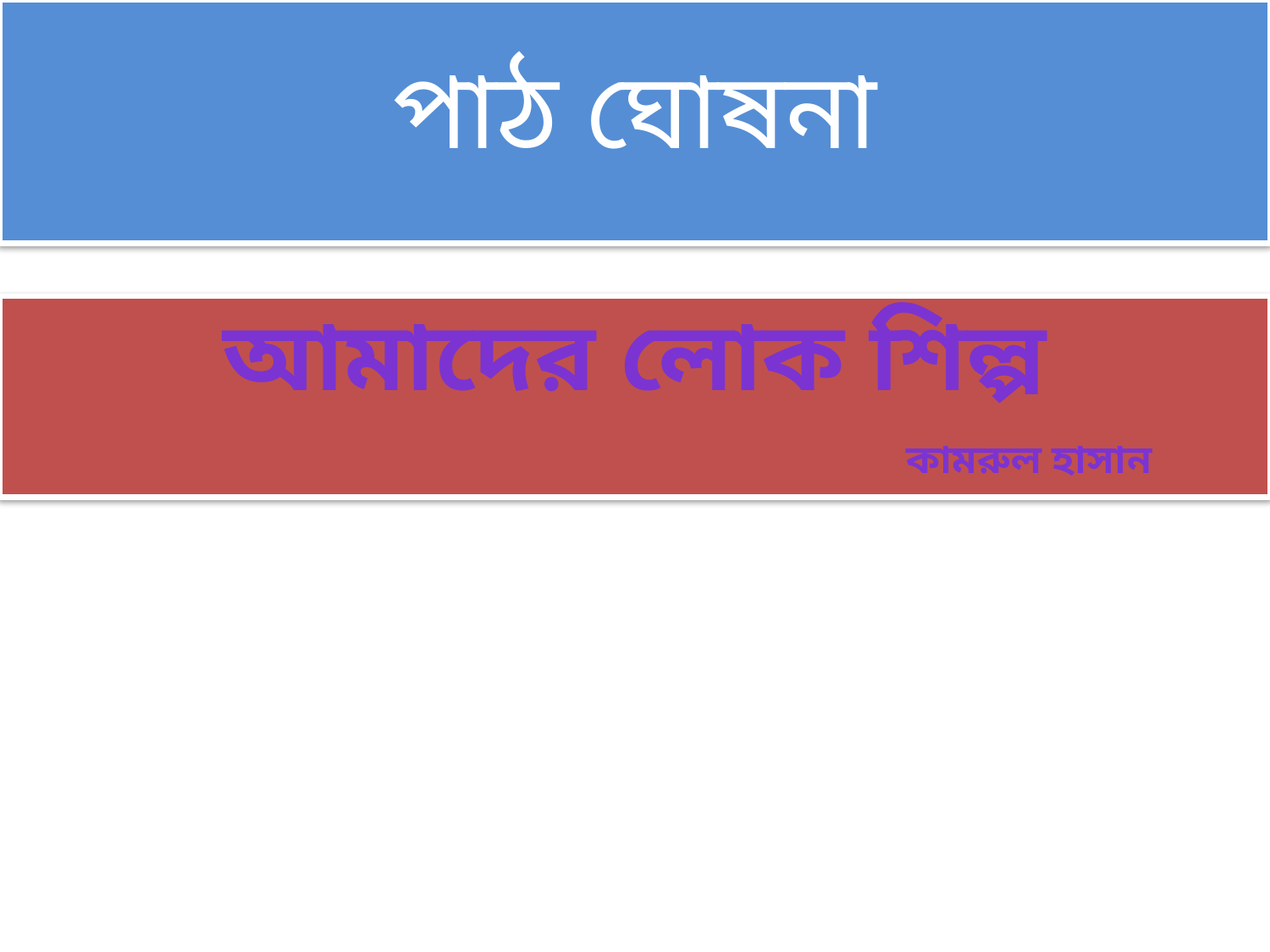

# পাঠ ঘোষনা
আমাদের লোক শিল্প
                                                                             কামরুল হাসান